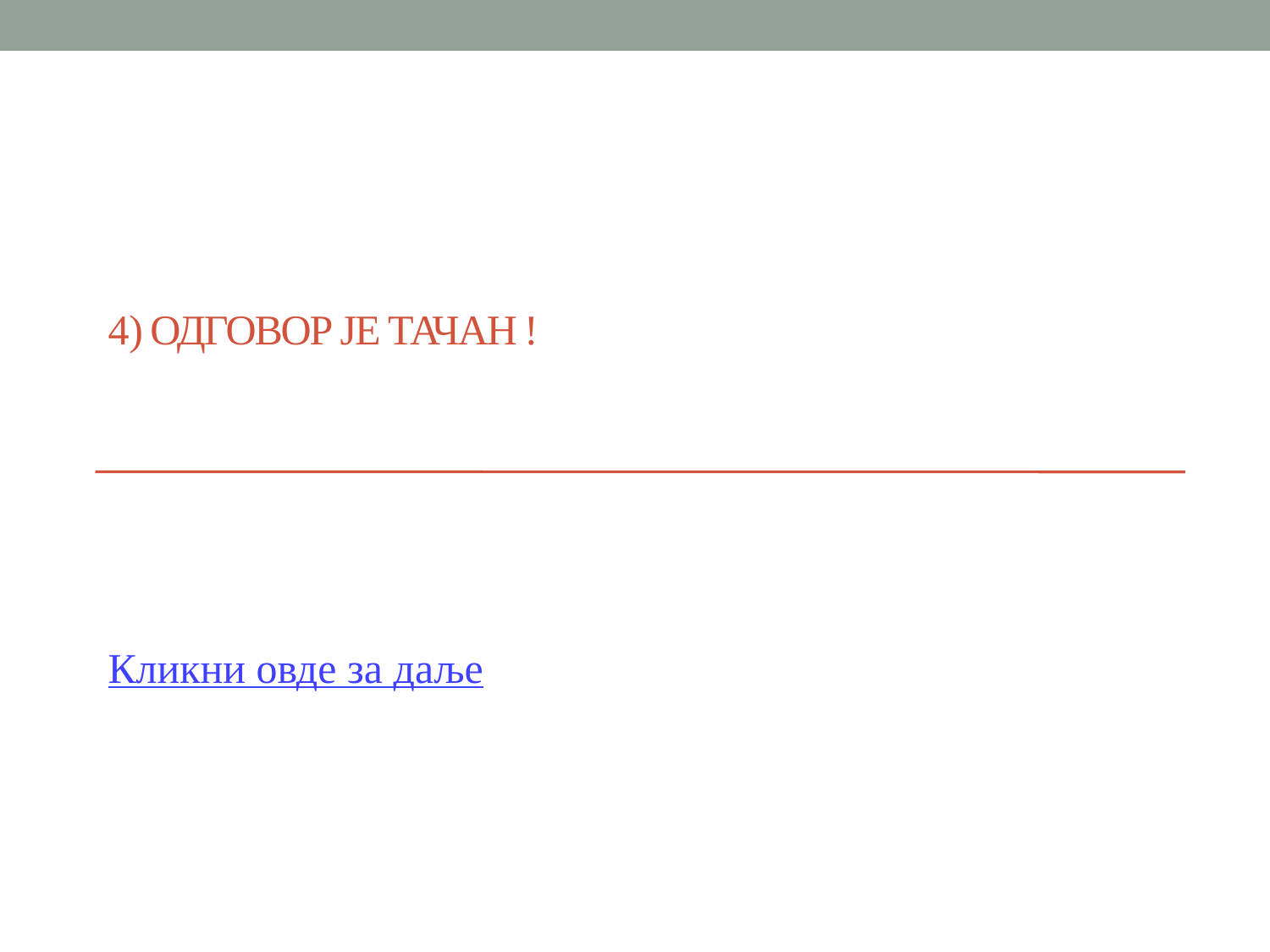

# 4) Одговор је тачан !
Кликни овде за даље